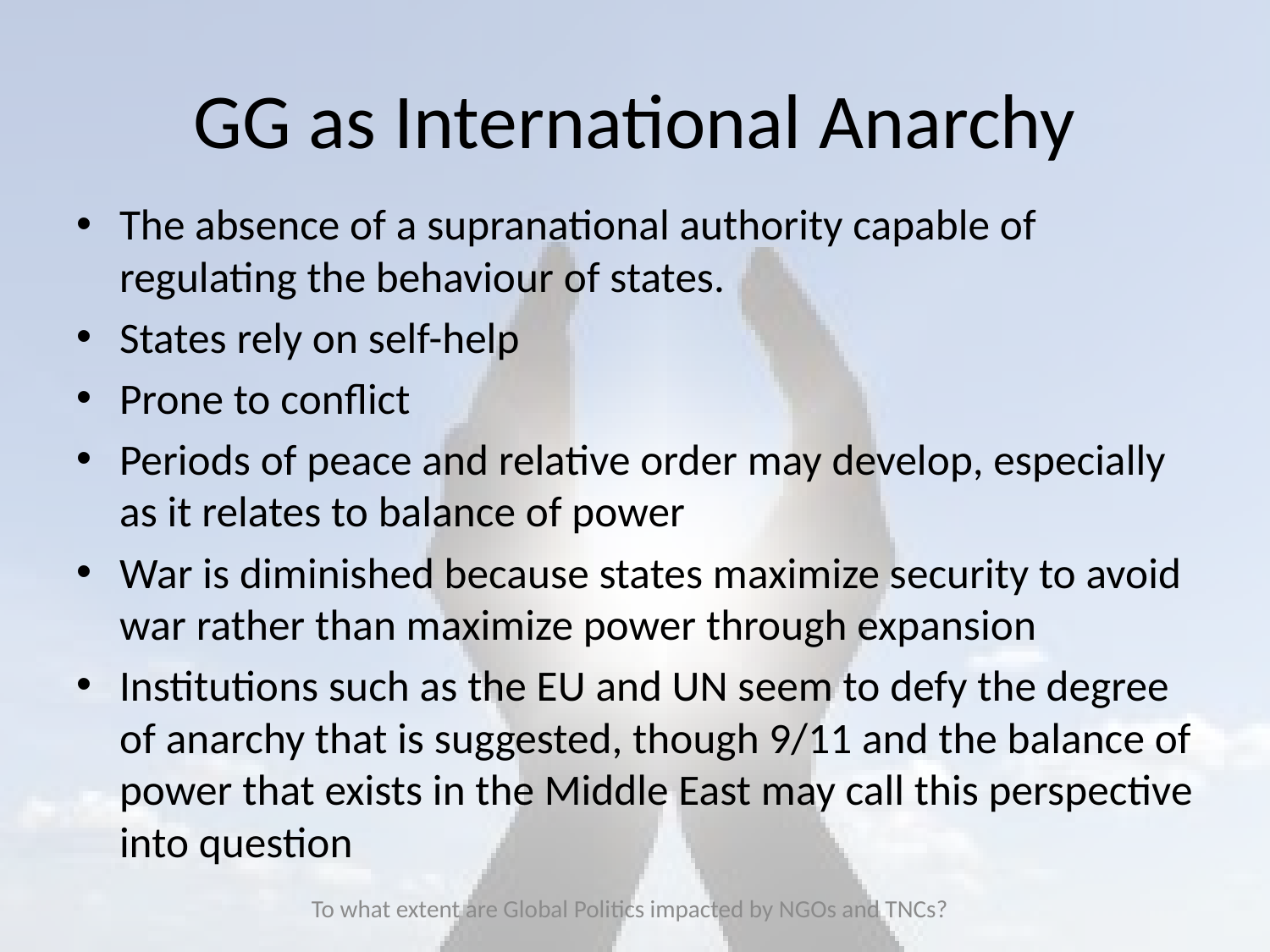

# GG as International Anarchy
The absence of a supranational authority capable of regulating the behaviour of states.
States rely on self-help
Prone to conflict
Periods of peace and relative order may develop, especially as it relates to balance of power
War is diminished because states maximize security to avoid war rather than maximize power through expansion
Institutions such as the EU and UN seem to defy the degree of anarchy that is suggested, though 9/11 and the balance of power that exists in the Middle East may call this perspective into question
To what extent are Global Politics impacted by NGOs and TNCs?